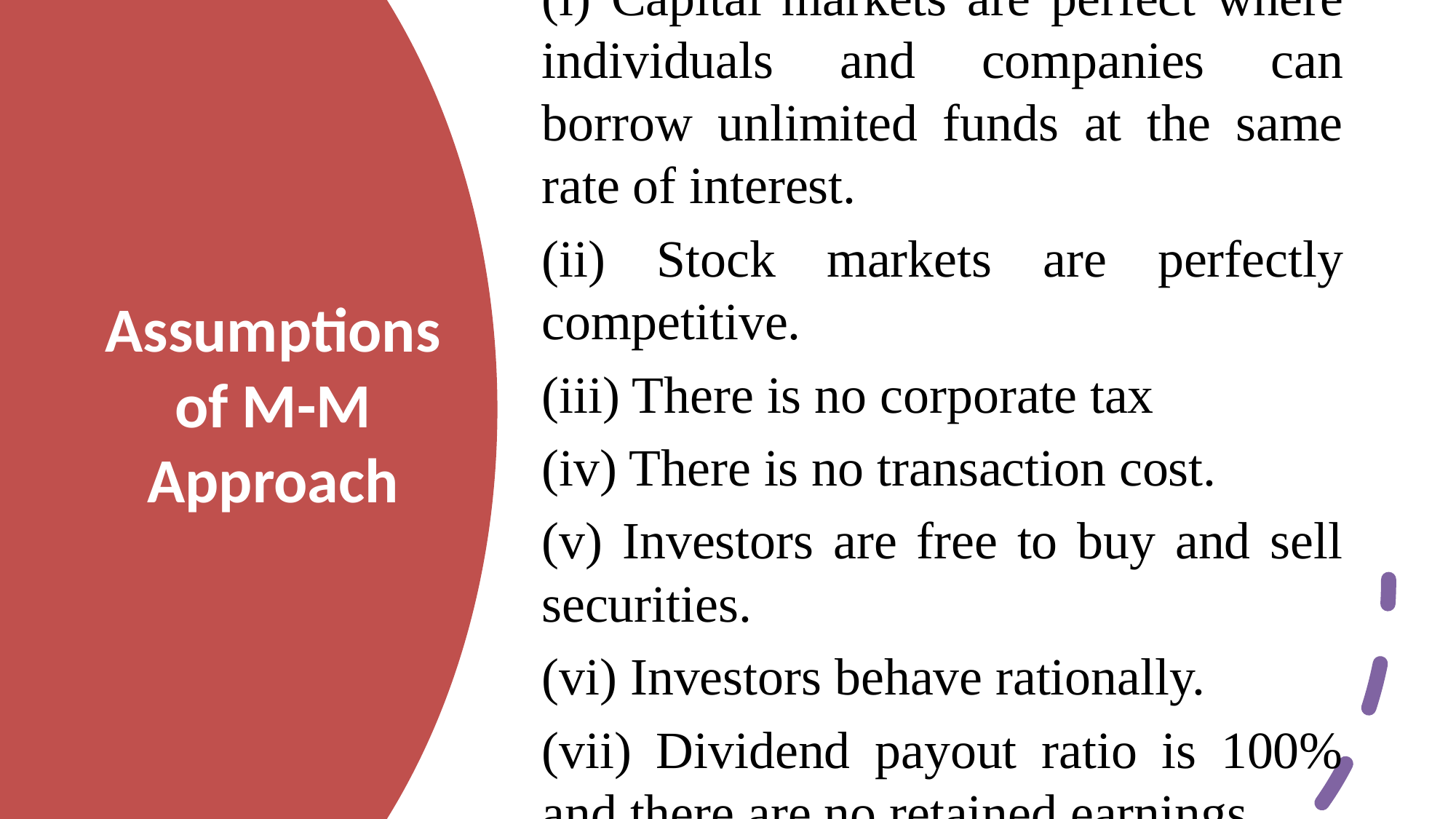

(i) Capital markets are perfect where individuals and companies can borrow unlimited funds at the same rate of interest.
(ii) Stock markets are perfectly competitive.
(iii) There is no corporate tax
(iv) There is no transaction cost.
(v) Investors are free to buy and sell securities.
(vi) Investors behave rationally.
(vii) Dividend payout ratio is 100% and there are no retained earnings.
# Assumptions of M-M Approach